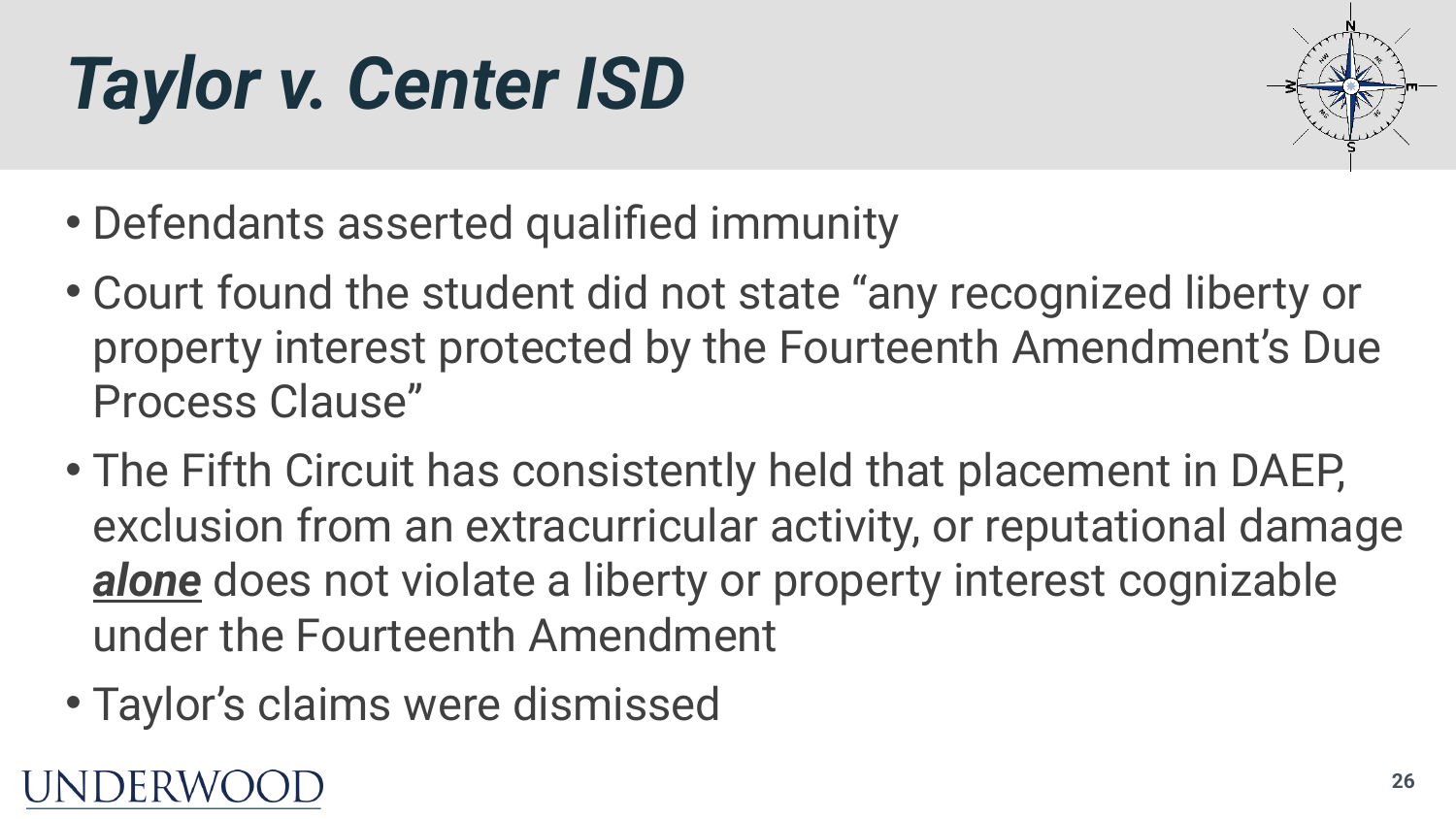

# Taylor v. Center ISD
Defendants asserted qualified immunity
Court found the student did not state “any recognized liberty or property interest protected by the Fourteenth Amendment’s Due Process Clause”
The Fifth Circuit has consistently held that placement in DAEP, exclusion from an extracurricular activity, or reputational damage alone does not violate a liberty or property interest cognizable under the Fourteenth Amendment
Taylor’s claims were dismissed

26